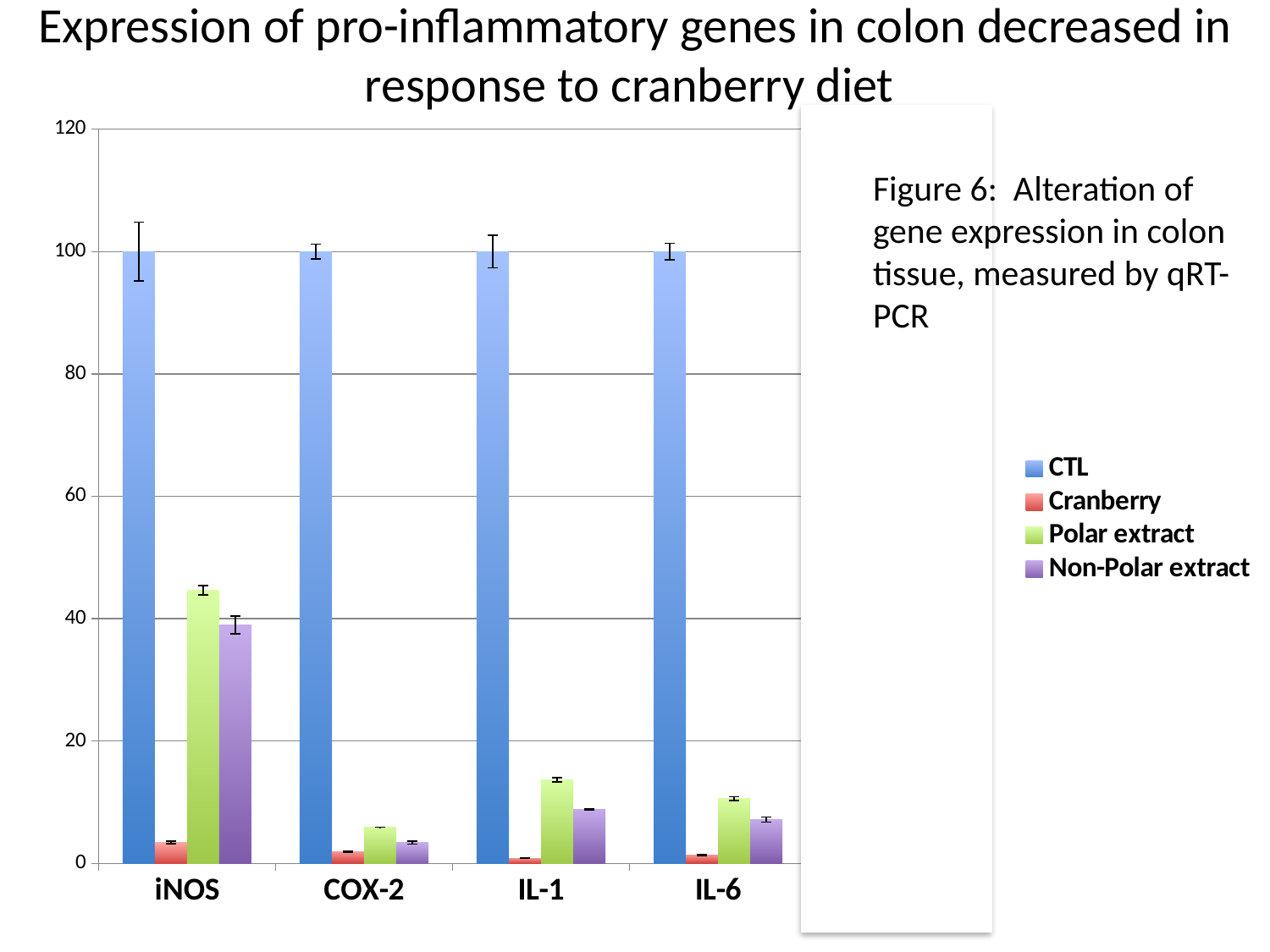

# Expression of pro-inflammatory genes in colon decreased in response to cranberry diet

### Chart

| Category | CTL | Cranberry | Polar extract | Non-Polar extract |
|---|---|---|---|---|
| iNOS | 100.0 | 3.458734772544422 | 44.63900331573755 | 38.98183394812651 |
| COX-2 | 100.0 | 1.8870140165661 | 5.915254030631798 | 3.405602424878222 |
| IL-1 | 100.0 | 0.839091227727891 | 13.65342663406928 | 8.836648771781253 |
| IL-6 | 100.0 | 1.344149506752882 | 10.59153666633007 | 7.18168758875516 |
| TNF-a | 100.0 | 2.117633464096853 | 19.9821063611682 | 4.769816727559045 |
Figure 6:  Alteration of gene expression in colon tissue, measured by qRT-PCR